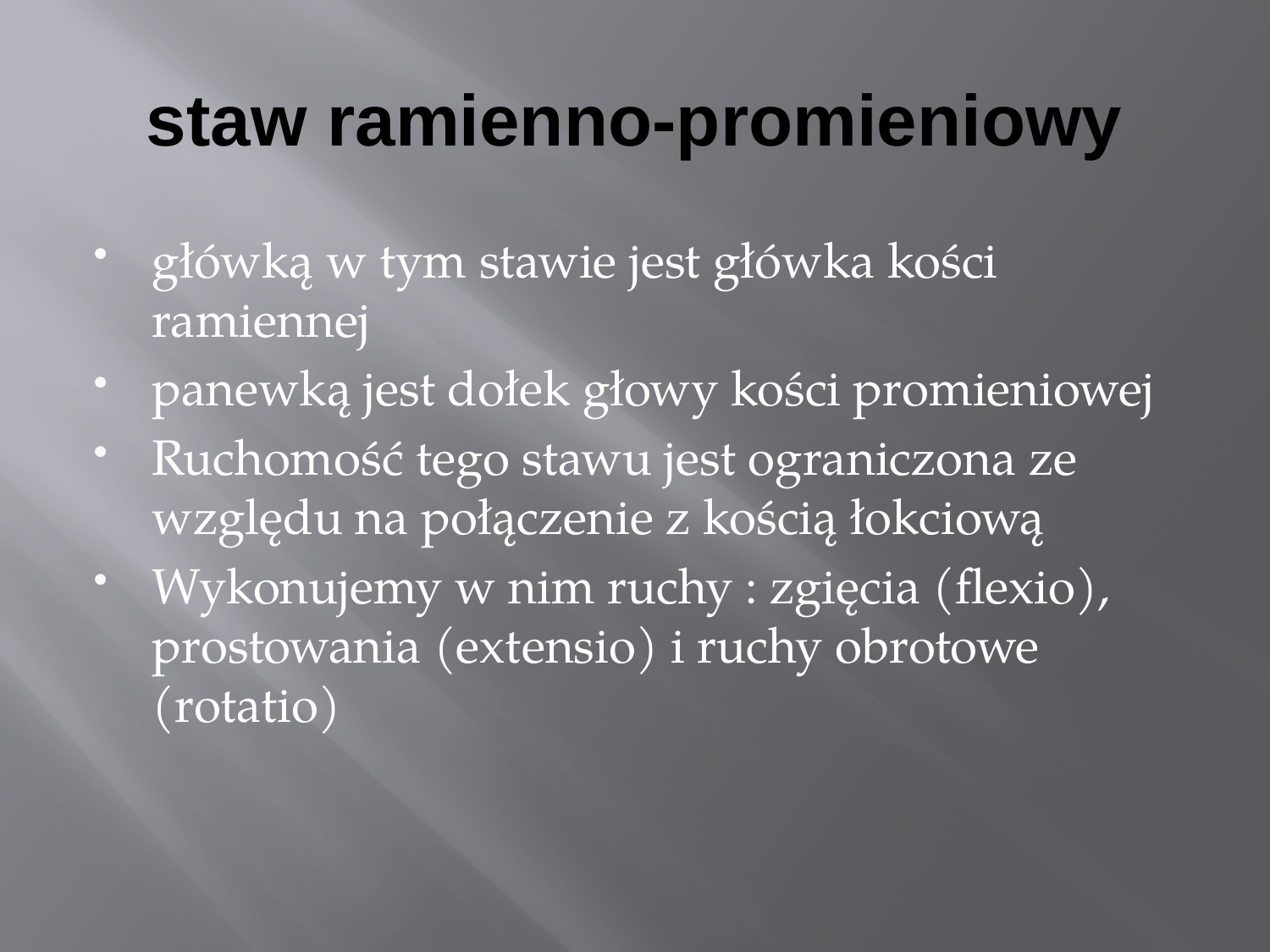

# staw ramienno-promieniowy
główką w tym stawie jest główka kości ramiennej
panewką jest dołek głowy kości promieniowej
Ruchomość tego stawu jest ograniczona ze względu na połączenie z kością łokciową
Wykonujemy w nim ruchy : zgięcia (flexio), prostowania (extensio) i ruchy obrotowe (rotatio)